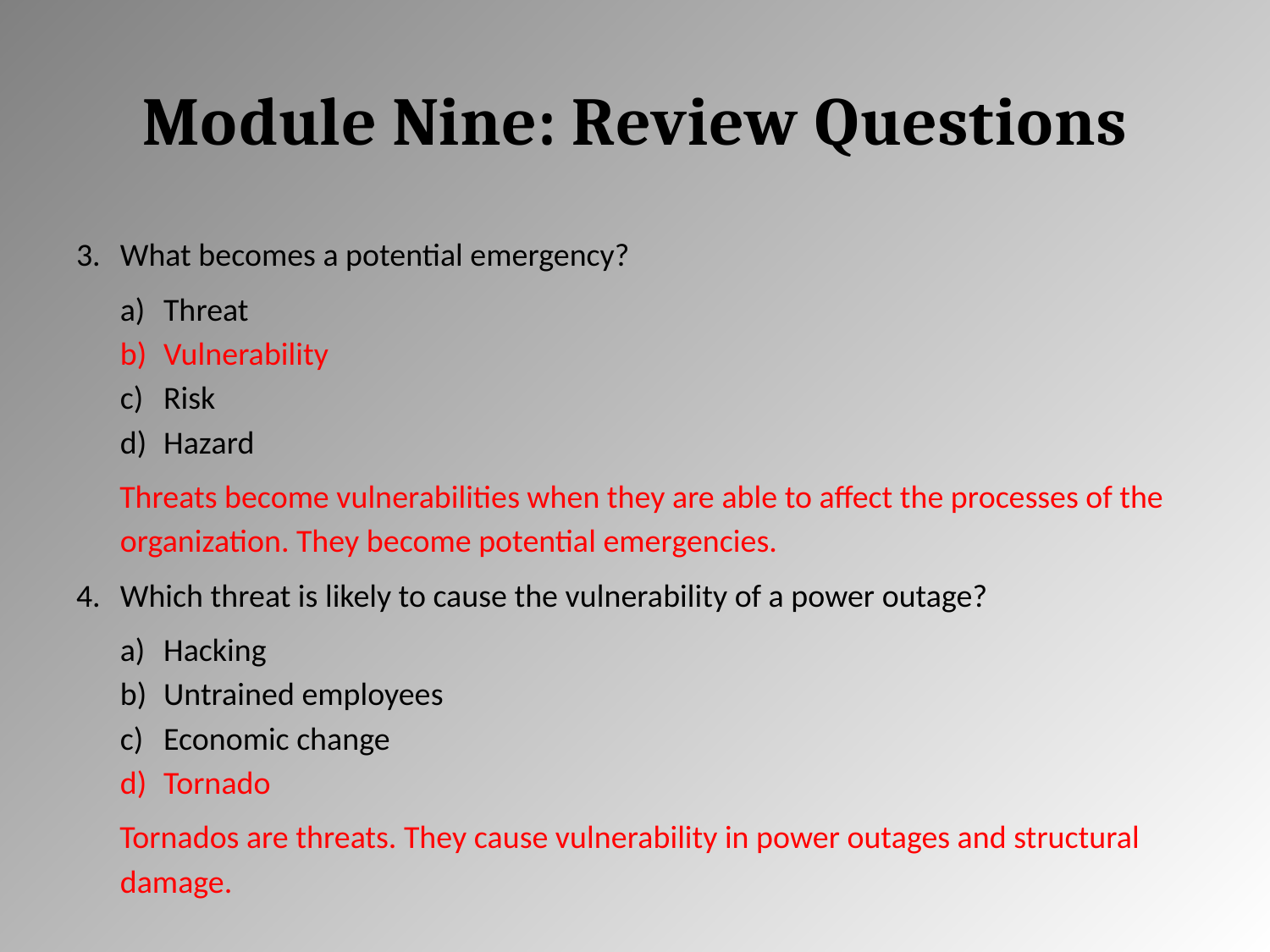

# Module Nine: Review Questions
What becomes a potential emergency?
Threat
Vulnerability
Risk
Hazard
Threats become vulnerabilities when they are able to affect the processes of the organization. They become potential emergencies.
Which threat is likely to cause the vulnerability of a power outage?
Hacking
Untrained employees
Economic change
Tornado
Tornados are threats. They cause vulnerability in power outages and structural damage.